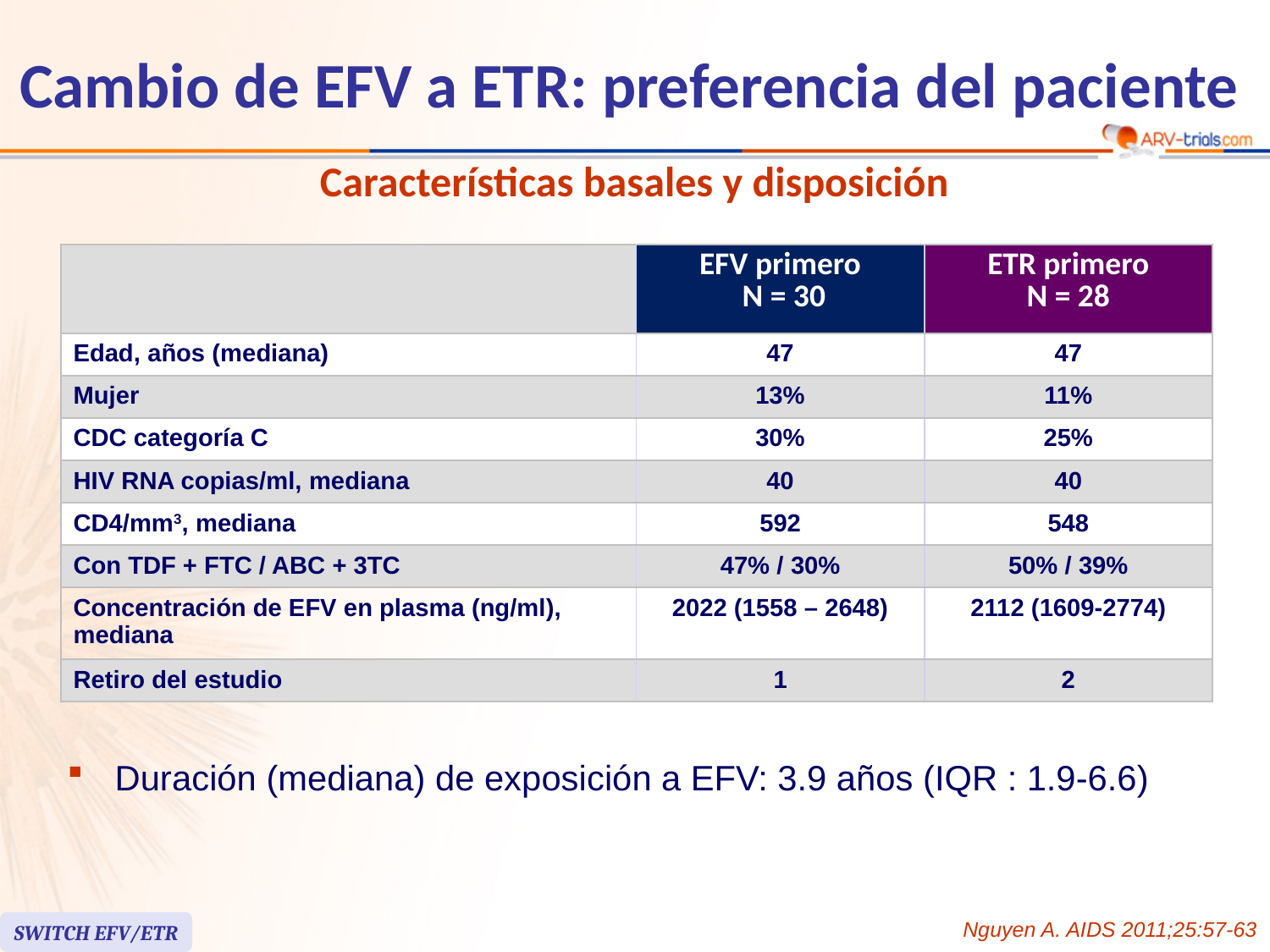

Cambio de EFV a ETR: preferencia del paciente
Características basales y disposición
|  | EFV primero N = 30 | ETR primero N = 28 |
| --- | --- | --- |
| Edad, años (mediana) | 47 | 47 |
| Mujer | 13% | 11% |
| CDC categoría C | 30% | 25% |
| HIV RNA copias/ml, mediana | 40 | 40 |
| CD4/mm3, mediana | 592 | 548 |
| Con TDF + FTC / ABC + 3TC | 47% / 30% | 50% / 39% |
| Concentración de EFV en plasma (ng/ml), mediana | 2022 (1558 – 2648) | 2112 (1609-2774) |
| Retiro del estudio | 1 | 2 |
Duración (mediana) de exposición a EFV: 3.9 años (IQR : 1.9-6.6)
Nguyen A. AIDS 2011;25:57-63
SWITCH EFV/ETR